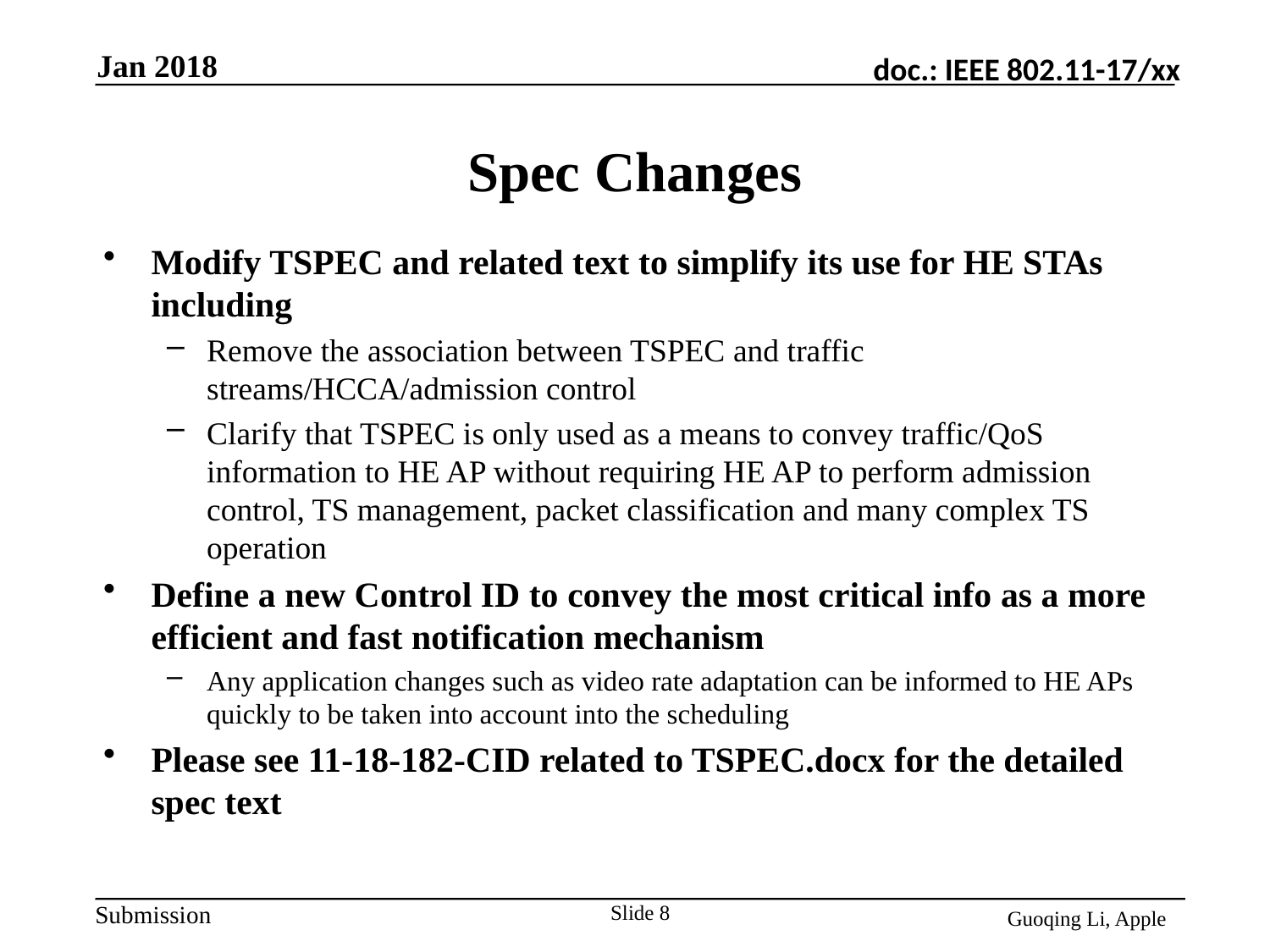

Jan 2018
# Spec Changes
Modify TSPEC and related text to simplify its use for HE STAs including
Remove the association between TSPEC and traffic streams/HCCA/admission control
Clarify that TSPEC is only used as a means to convey traffic/QoS information to HE AP without requiring HE AP to perform admission control, TS management, packet classification and many complex TS operation
Define a new Control ID to convey the most critical info as a more efficient and fast notification mechanism
Any application changes such as video rate adaptation can be informed to HE APs quickly to be taken into account into the scheduling
Please see 11-18-182-CID related to TSPEC.docx for the detailed spec text
Slide 8
Guoqing Li, Apple